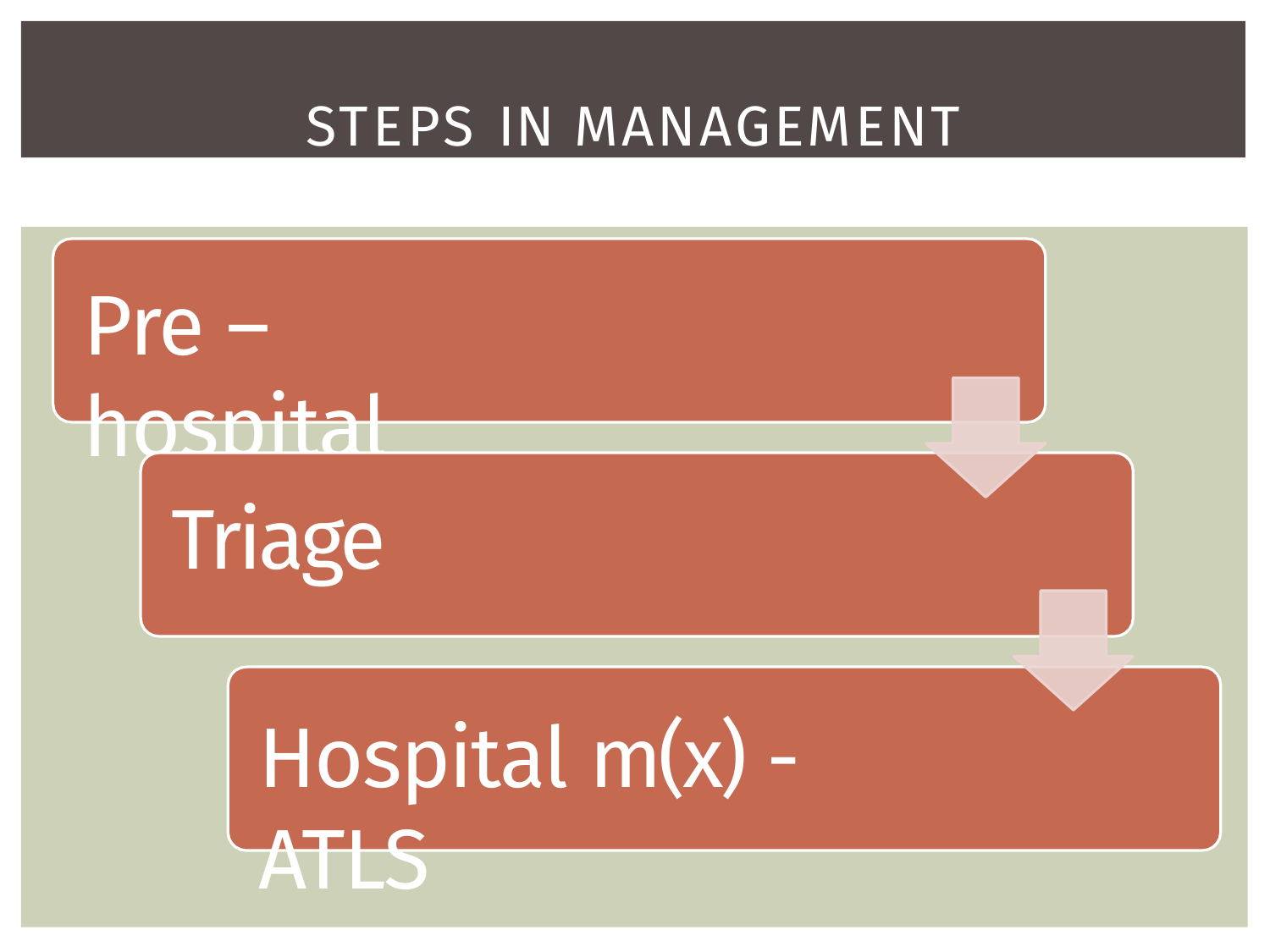

STEPS IN MANAGEMENT

# Pre – hospital

Triage

Hospital m(x) - ATLS